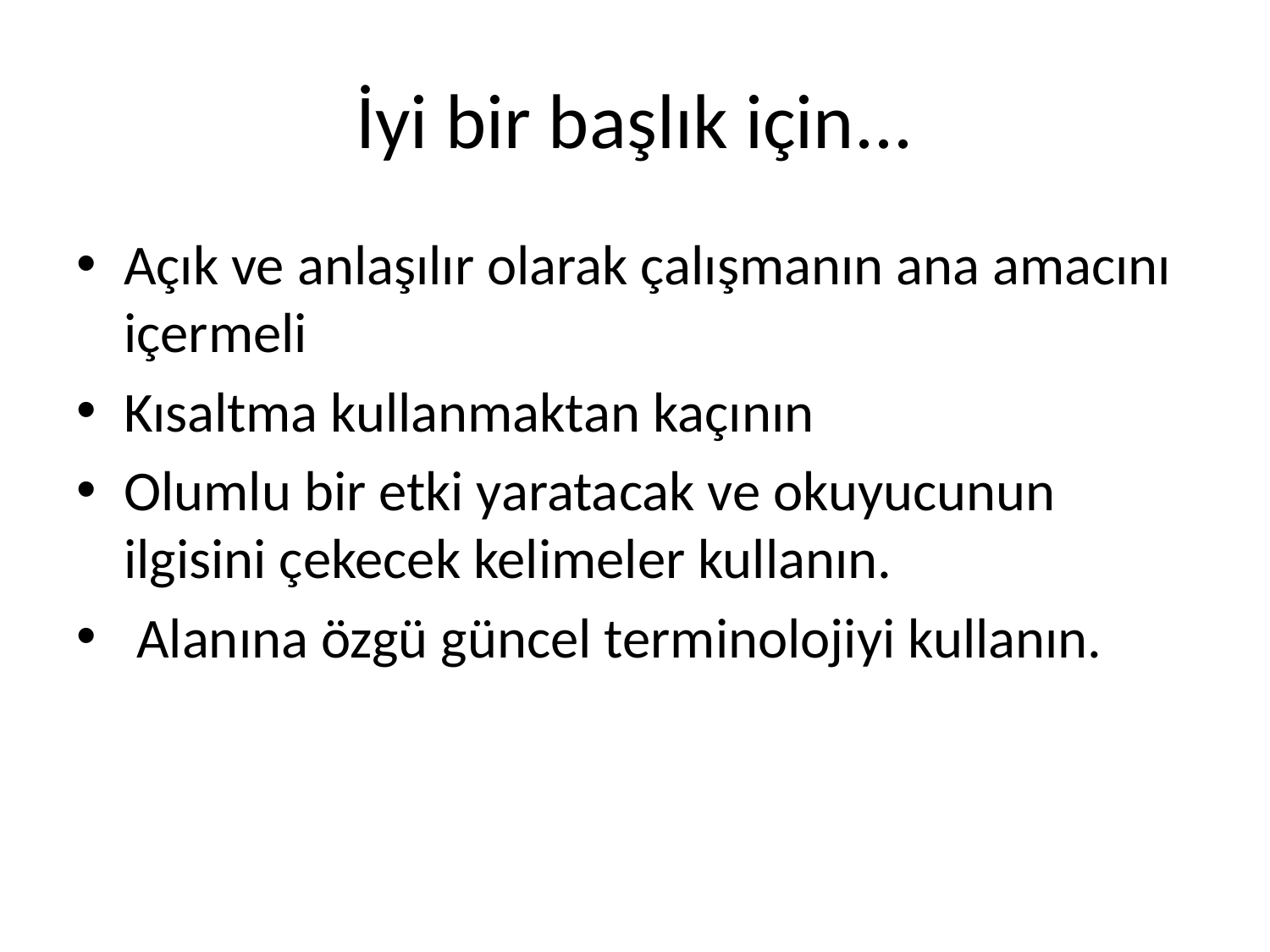

# İyi bir başlık için...
Açık ve anlaşılır olarak çalışmanın ana amacını içermeli
Kısaltma kullanmaktan kaçının
Olumlu bir etki yaratacak ve okuyucunun ilgisini çekecek kelimeler kullanın.
 Alanına özgü güncel terminolojiyi kullanın.